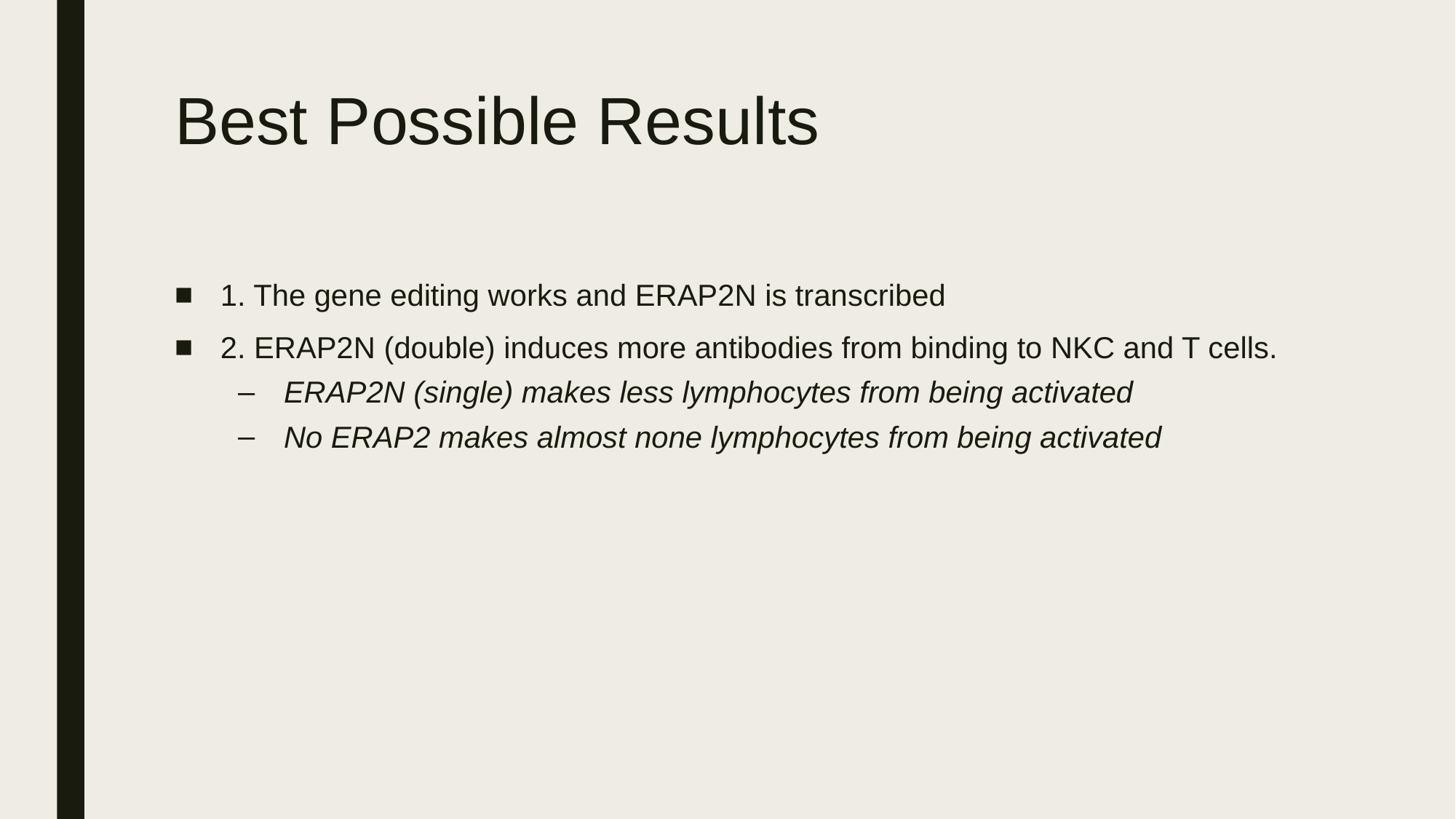

# Best Possible Results
1. The gene editing works and ERAP2N is transcribed
2. ERAP2N (double) induces more antibodies from binding to NKC and T cells.
ERAP2N (single) makes less lymphocytes from being activated
No ERAP2 makes almost none lymphocytes from being activated